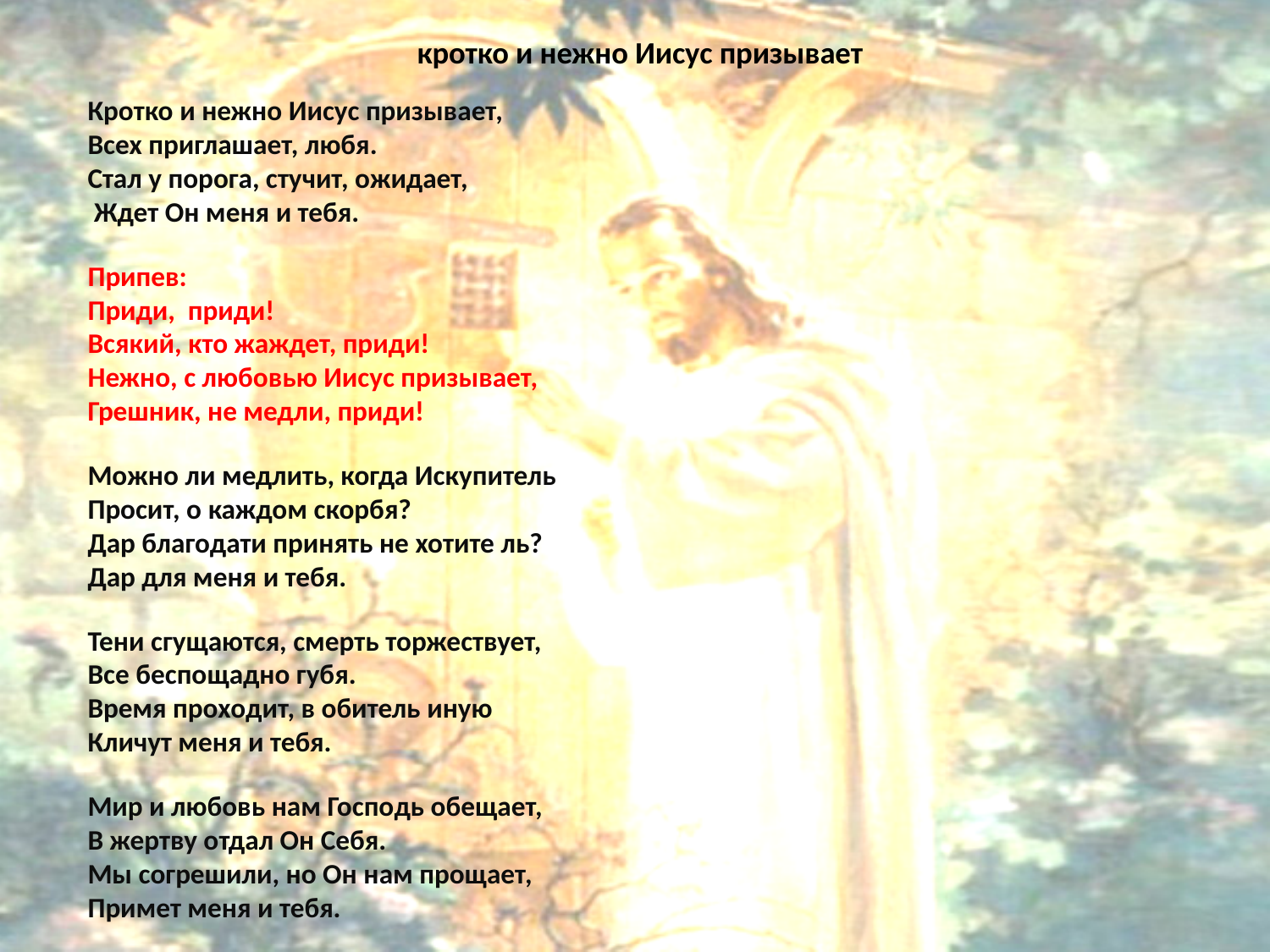

# кротко и нежно Иисус призывает
Кротко и нежно Иисус призывает, Всех приглашает, любя.                           Стал у порога, стучит, ожидает,                Ждет Он меня и тебя.

Припев:                                                            Приди,  приди!                                      Всякий, кто жаждет, приди!                  Нежно, с любовью Иисус призывает, Грешник, не медли, приди!

Можно ли медлить, когда Искупитель Просит, о каждом скорбя?                        Дар благодати принять не хотите ль? Дар для меня и тебя.

Тени сгущаются, смерть торжествует, Все беспощадно губя.                         Время проходит, в обитель иную  Кличут меня и тебя.

Мир и любовь нам Господь обещает, В жертву отдал Он Себя.                           Мы согрешили, но Он нам прощает, Примет меня и тебя.